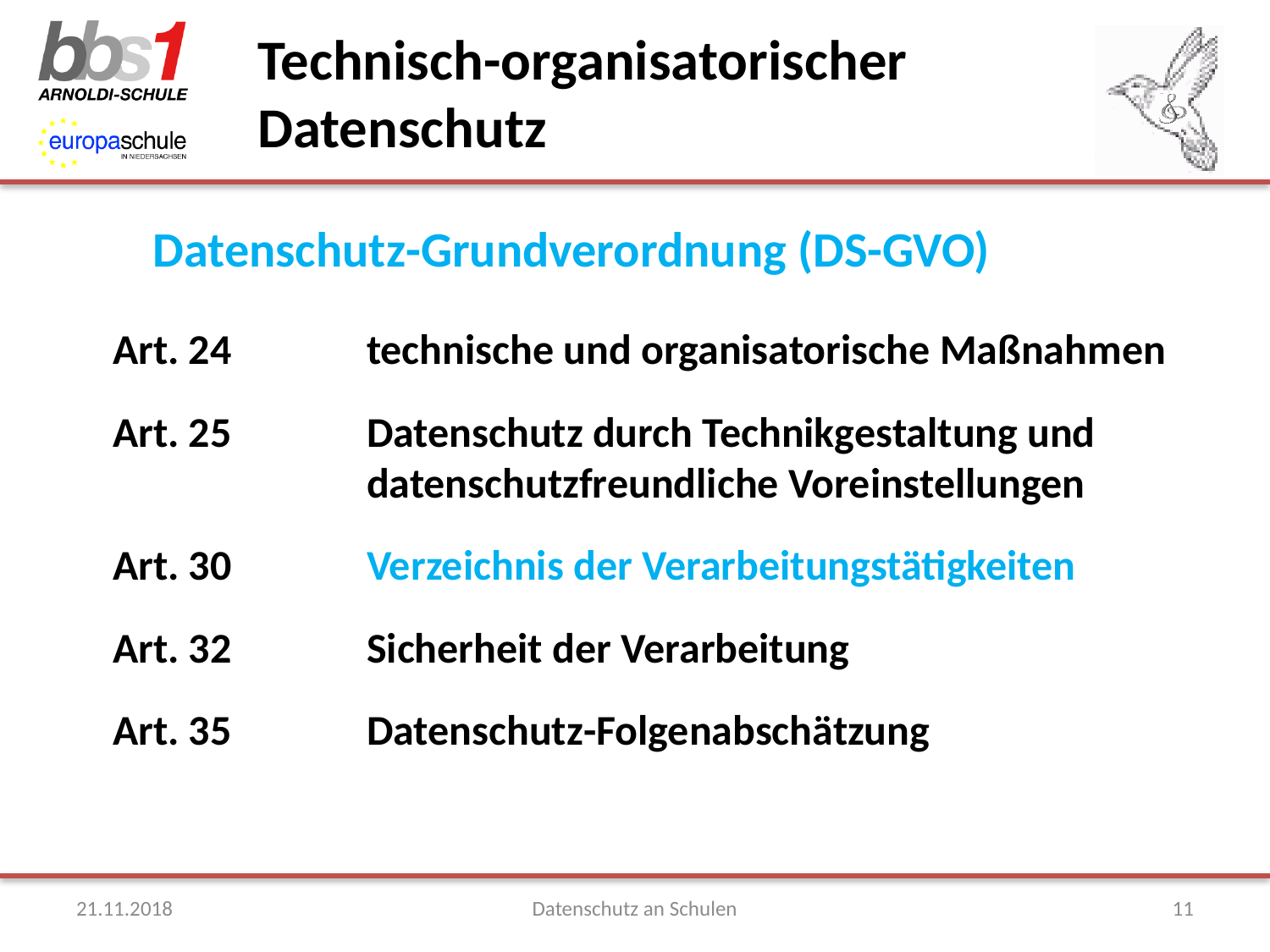

# Technisch-organisatorischer Datenschutz
Datenschutz-Grundverordnung (DS-GVO)
Art. 24		technische und organisatorische Maßnahmen
Art. 25 	Datenschutz durch Technikgestaltung und
		datenschutzfreundliche Voreinstellungen
Art. 30		Verzeichnis der Verarbeitungstätigkeiten
Art. 32 	Sicherheit der Verarbeitung
Art. 35		Datenschutz-Folgenabschätzung
21.11.2018
Datenschutz an Schulen
11